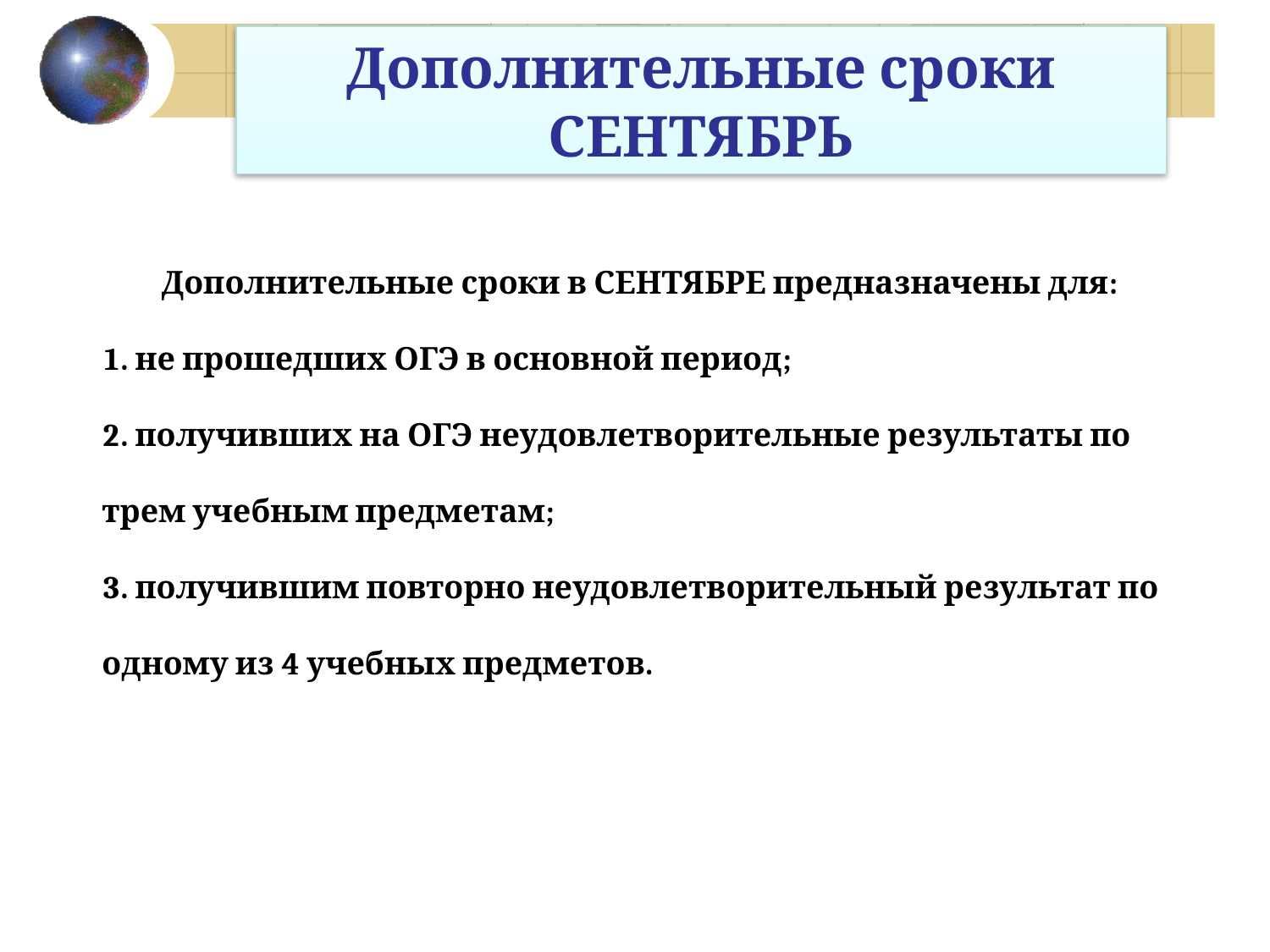

Дополнительные сроки СЕНТЯБРЬ

Дополнительные сроки в СЕНТЯБРЕ предназначены для:
1. не прошедших ОГЭ в основной период;
2. получивших на ОГЭ неудовлетворительные результаты по трем учебным предметам;
3. получившим повторно неудовлетворительный результат по одному из 4 учебных предметов.